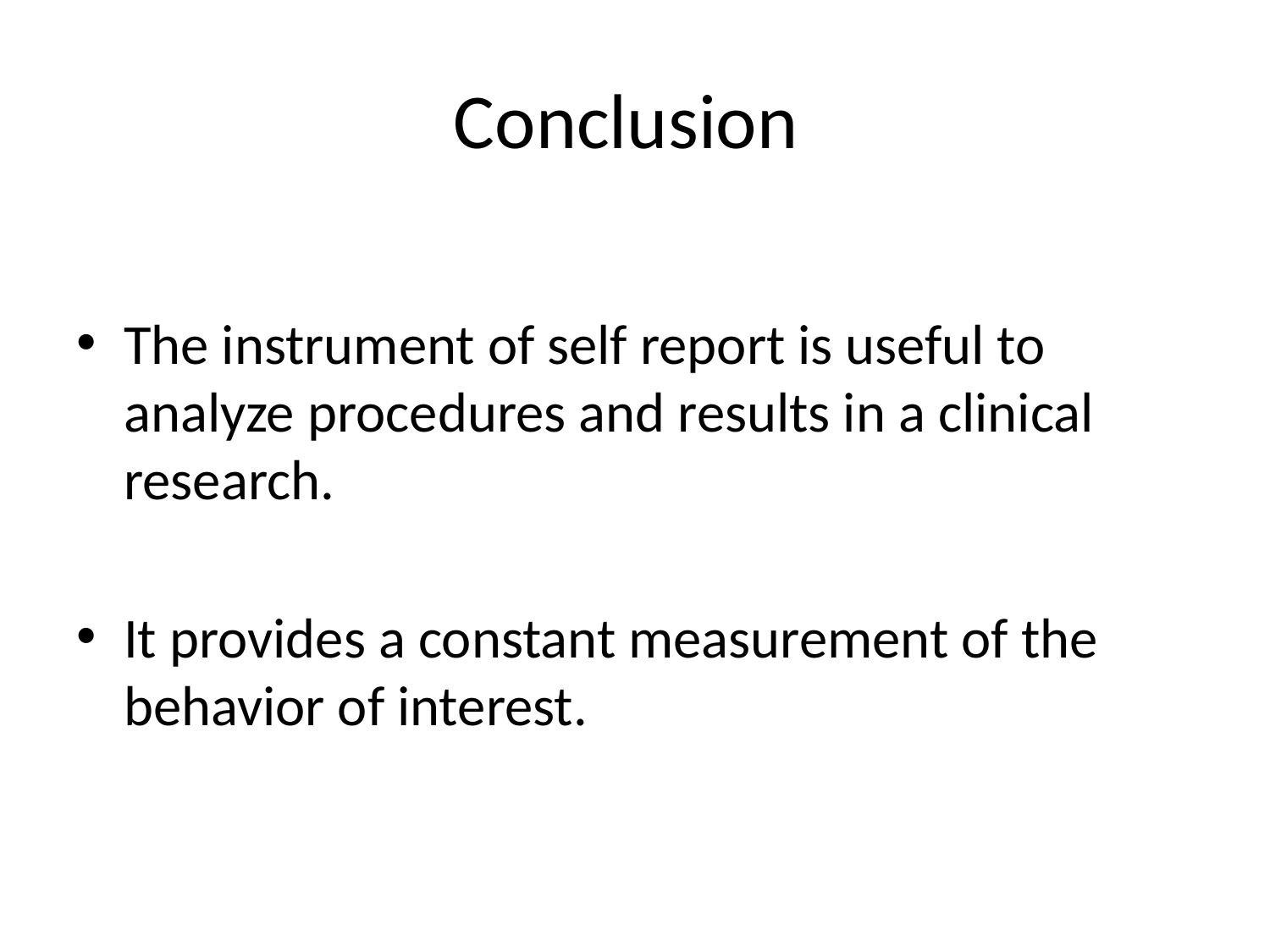

# Conclusion

The instrument of self report is useful to analyze procedures and results in a clinical research.

It provides a constant measurement of the behavior of interest.